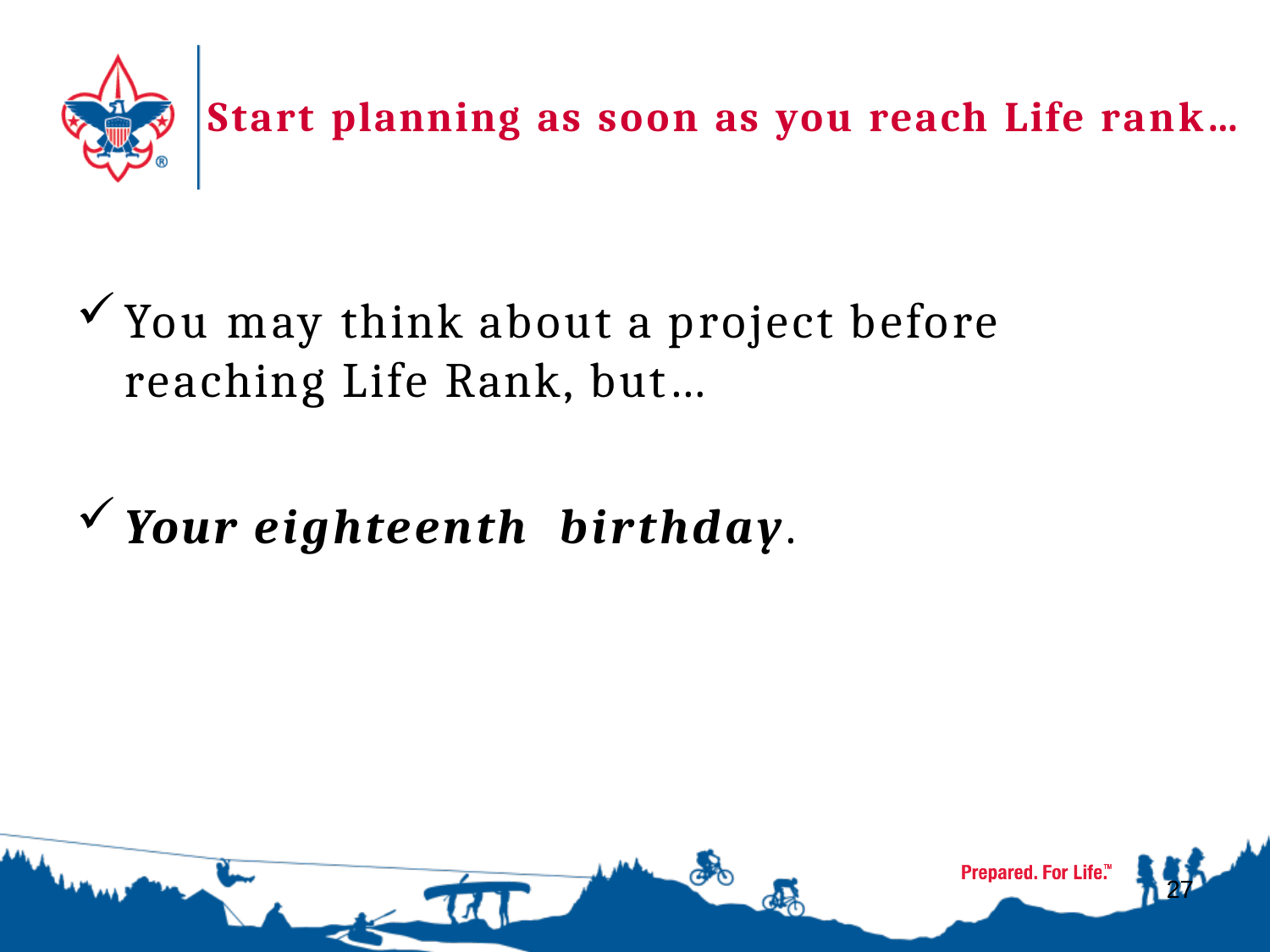

# Start planning as soon as you reach Life rank…
You may think about a project before reaching Life Rank, but…

Your eighteenth  birthday.
27